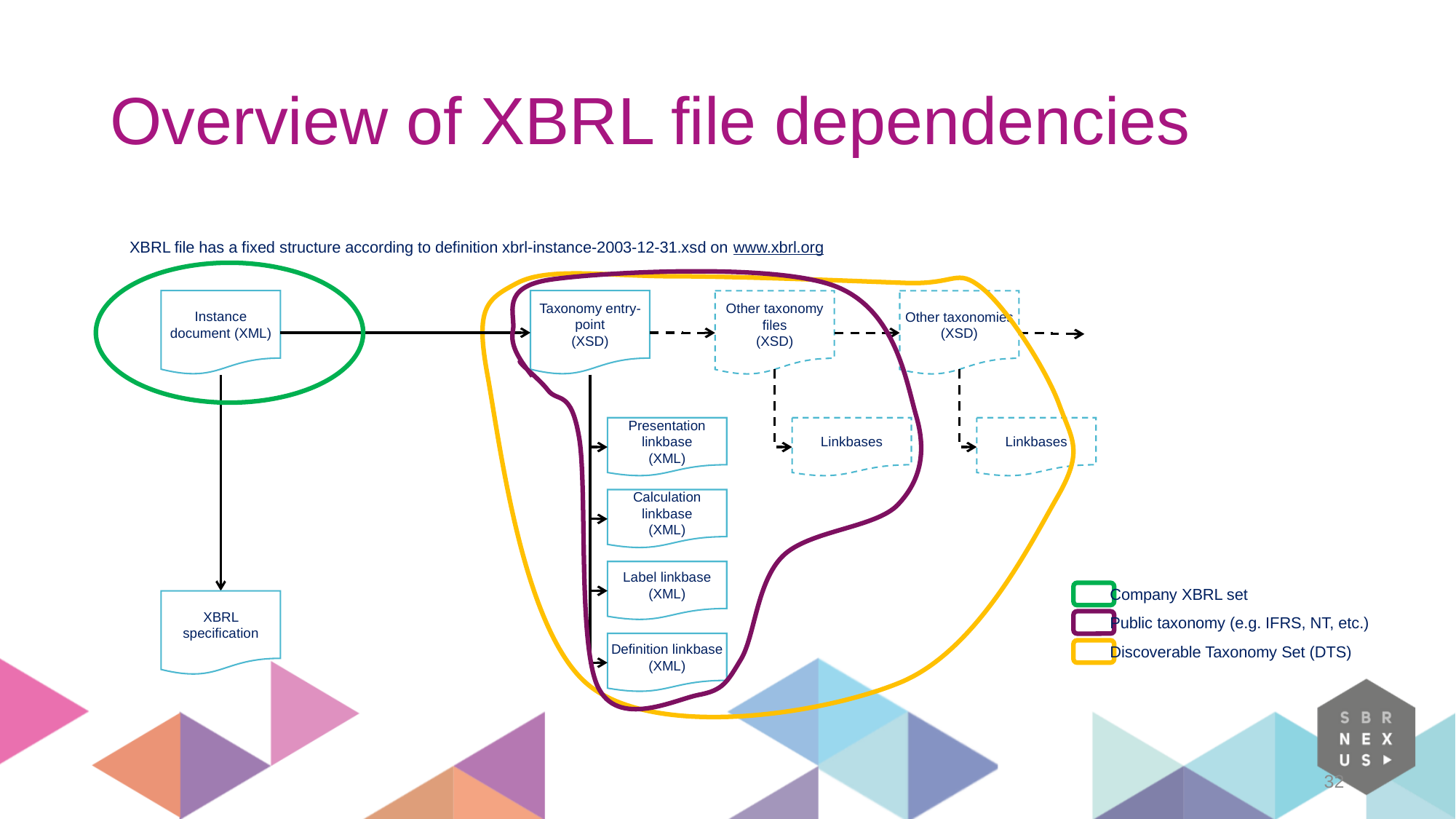

# Overview of XBRL file dependencies
XBRL file has a fixed structure according to definition xbrl-instance-2003-12-31.xsd on www.xbrl.org

Instance document (XML)
Taxonomy entry-point
(XSD)
Other taxonomy files
(XSD)
Other taxonomies
(XSD)
Presentation linkbase
(XML)
Linkbases
Linkbases
Calculation linkbase
(XML)
Label linkbase
(XML)

Company XBRL set
XBRL specification
Public taxonomy (e.g. IFRS, NT, etc.)
Definition linkbase
(XML)
Discoverable Taxonomy Set (DTS)
32